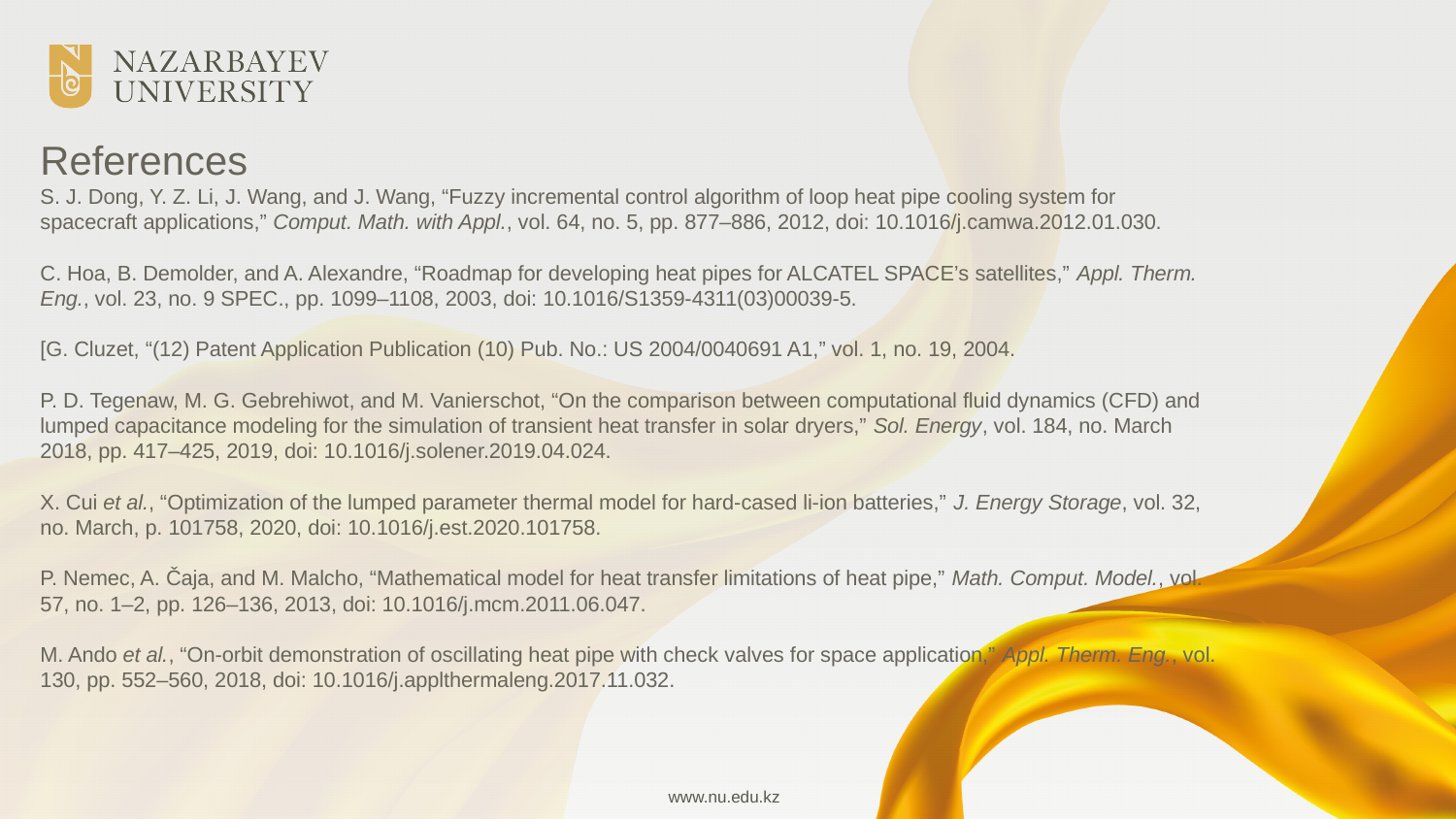

# References S. J. Dong, Y. Z. Li, J. Wang, and J. Wang, “Fuzzy incremental control algorithm of loop heat pipe cooling system for spacecraft applications,” Comput. Math. with Appl., vol. 64, no. 5, pp. 877–886, 2012, doi: 10.1016/j.camwa.2012.01.030. C. Hoa, B. Demolder, and A. Alexandre, “Roadmap for developing heat pipes for ALCATEL SPACE’s satellites,” Appl. Therm. Eng., vol. 23, no. 9 SPEC., pp. 1099–1108, 2003, doi: 10.1016/S1359-4311(03)00039-5. [G. Cluzet, “(12) Patent Application Publication (10) Pub. No.: US 2004/0040691 A1,” vol. 1, no. 19, 2004. P. D. Tegenaw, M. G. Gebrehiwot, and M. Vanierschot, “On the comparison between computational fluid dynamics (CFD) and lumped capacitance modeling for the simulation of transient heat transfer in solar dryers,” Sol. Energy, vol. 184, no. March 2018, pp. 417–425, 2019, doi: 10.1016/j.solener.2019.04.024. X. Cui et al., “Optimization of the lumped parameter thermal model for hard-cased li-ion batteries,” J. Energy Storage, vol. 32, no. March, p. 101758, 2020, doi: 10.1016/j.est.2020.101758. P. Nemec, A. Čaja, and M. Malcho, “Mathematical model for heat transfer limitations of heat pipe,” Math. Comput. Model., vol. 57, no. 1–2, pp. 126–136, 2013, doi: 10.1016/j.mcm.2011.06.047. M. Ando et al., “On-orbit demonstration of oscillating heat pipe with check valves for space application,” Appl. Therm. Eng., vol. 130, pp. 552–560, 2018, doi: 10.1016/j.applthermaleng.2017.11.032.